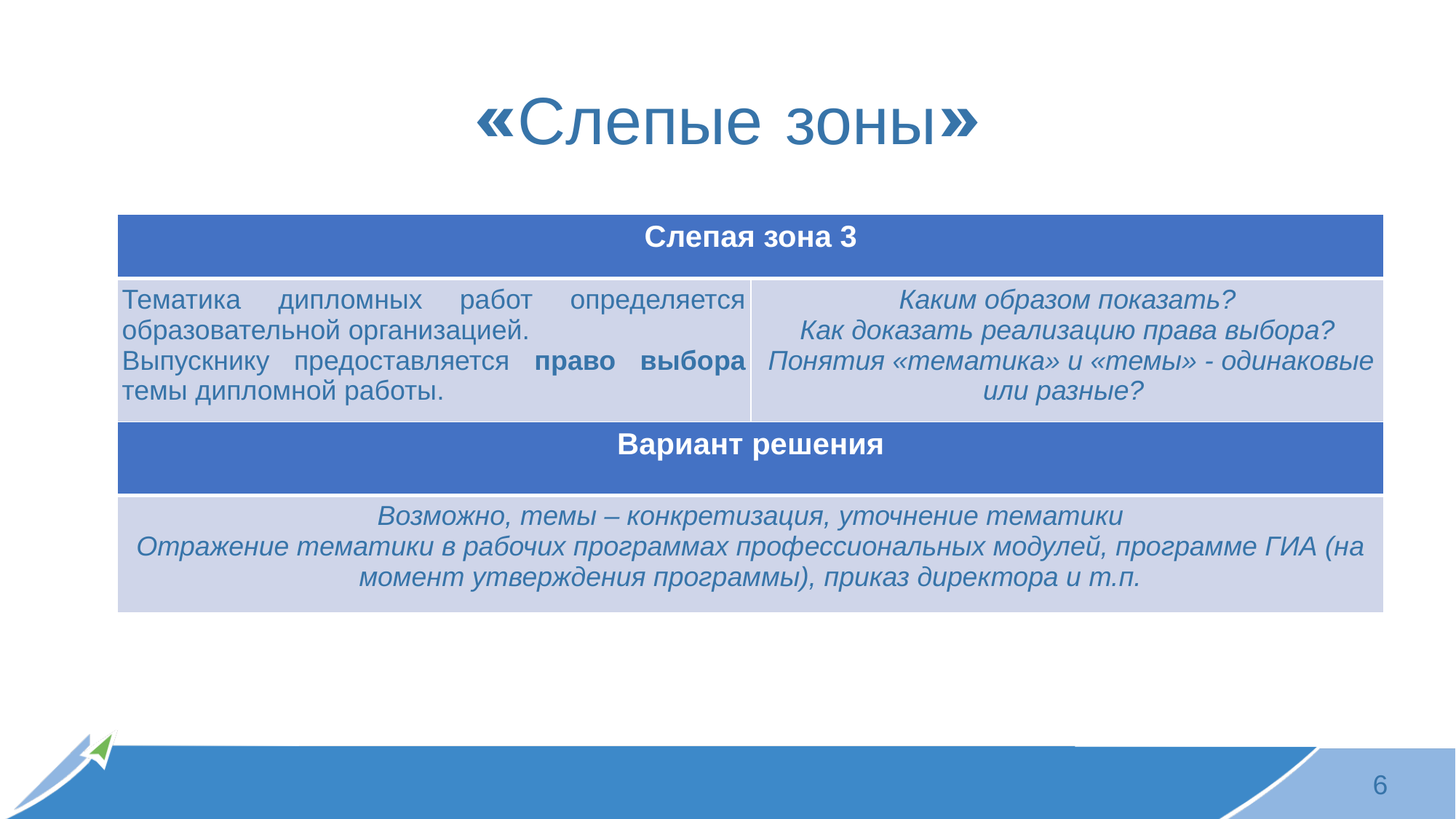

# «Слепые зоны»
| Слепая зона 3 |  |
| --- | --- |
| Тематика дипломных работ определяется образовательной организацией. Выпускнику предоставляется право выбора темы дипломной работы. | Каким образом показать? Как доказать реализацию права выбора? Понятия «тематика» и «темы» - одинаковые или разные? |
| Вариант решения |
| --- |
| Возможно, темы – конкретизация, уточнение тематики Отражение тематики в рабочих программах профессиональных модулей, программе ГИА (на момент утверждения программы), приказ директора и т.п. |
.